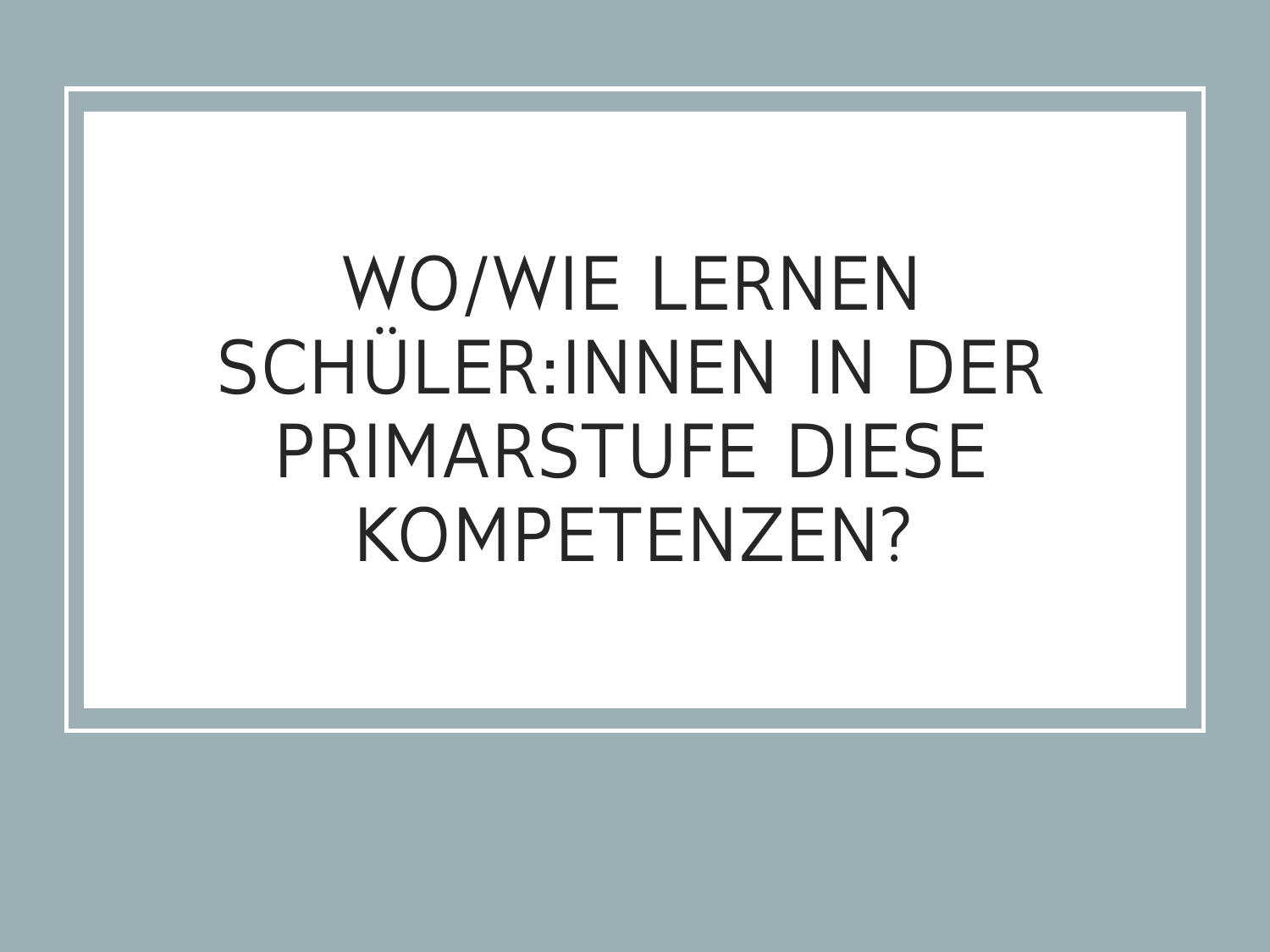

# Wo/Wie lernen Schüler:innen in der Primarstufe diese Kompetenzen?